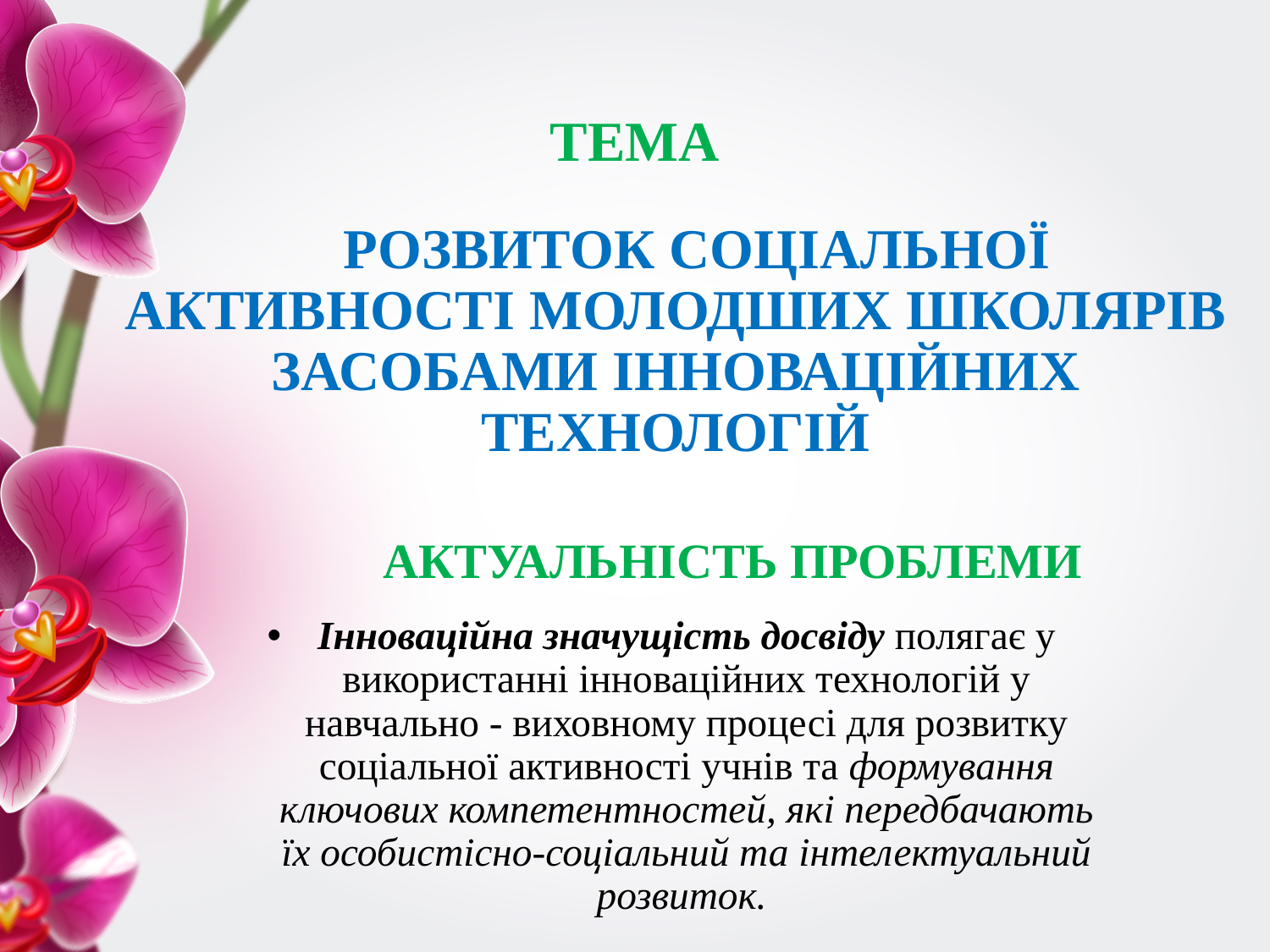

# ТЕМА
   РОЗВИТОК СОЦІАЛЬНОЇ АКТИВНОСТІ МОЛОДШИХ ШКОЛЯРІВ ЗАСОБАМИ ІННОВАЦІЙНИХ ТЕХНОЛОГІЙ
АКТУАЛЬНІСТЬ ПРОБЛЕМИ
Інноваційна значущість досвіду полягає у використанні інноваційних технологій у навчально - виховному процесі для розвитку соціальної активності учнів та формування ключових компетентностей, які передбачають їх особистісно-соціальний та інтелектуальний розвиток.